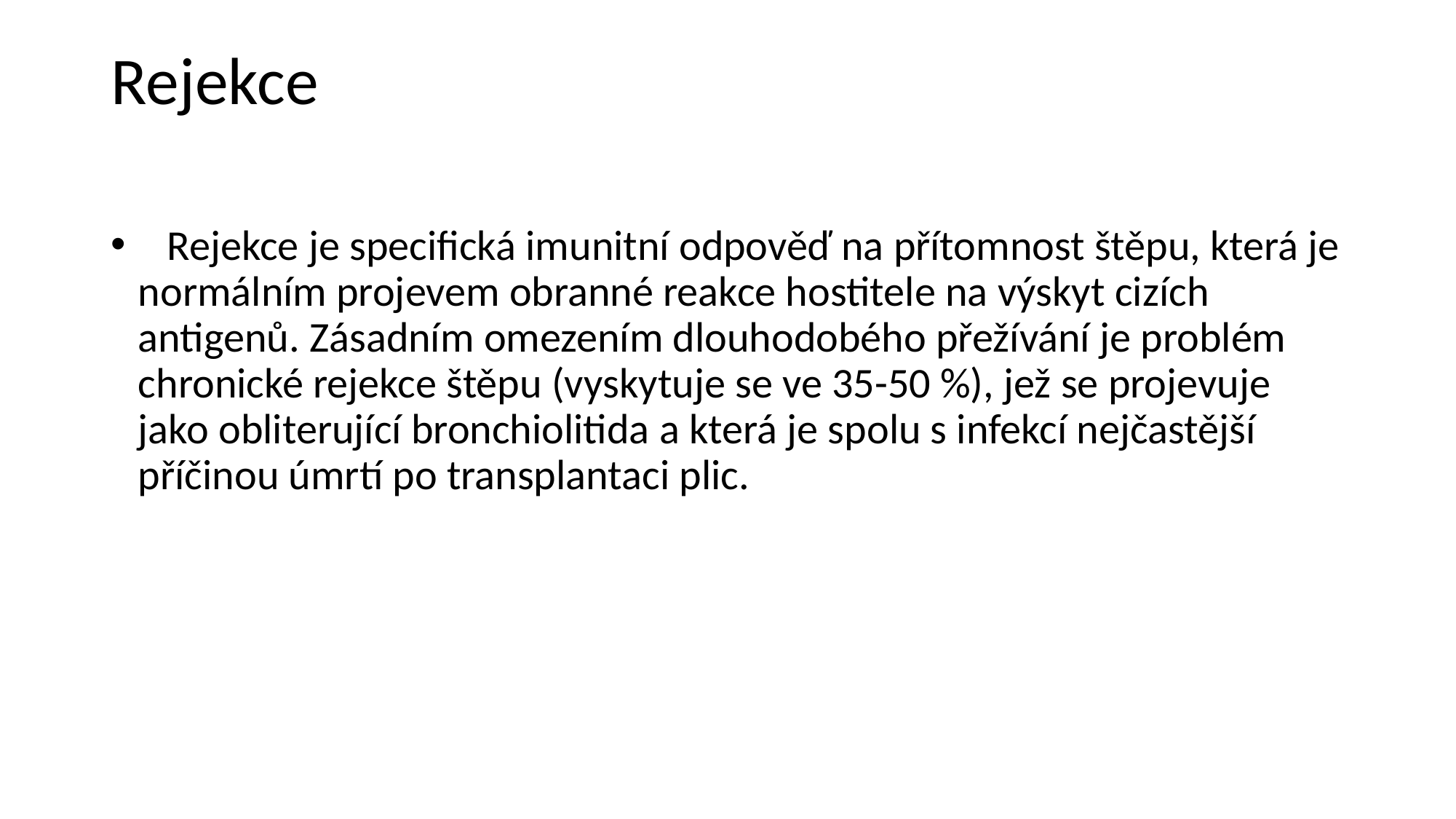

# Rejekce
   Rejekce je specifická imunitní odpověď na přítomnost štěpu, která je normálním projevem obranné reakce hostitele na výskyt cizích antigenů. Zásadním omezením dlouhodobého přežívání je problém chronické rejekce štěpu (vyskytuje se ve 35-50 %), jež se projevuje jako obliterující bronchiolitida a která je spolu s infekcí nejčastější příčinou úmrtí po transplantaci plic.